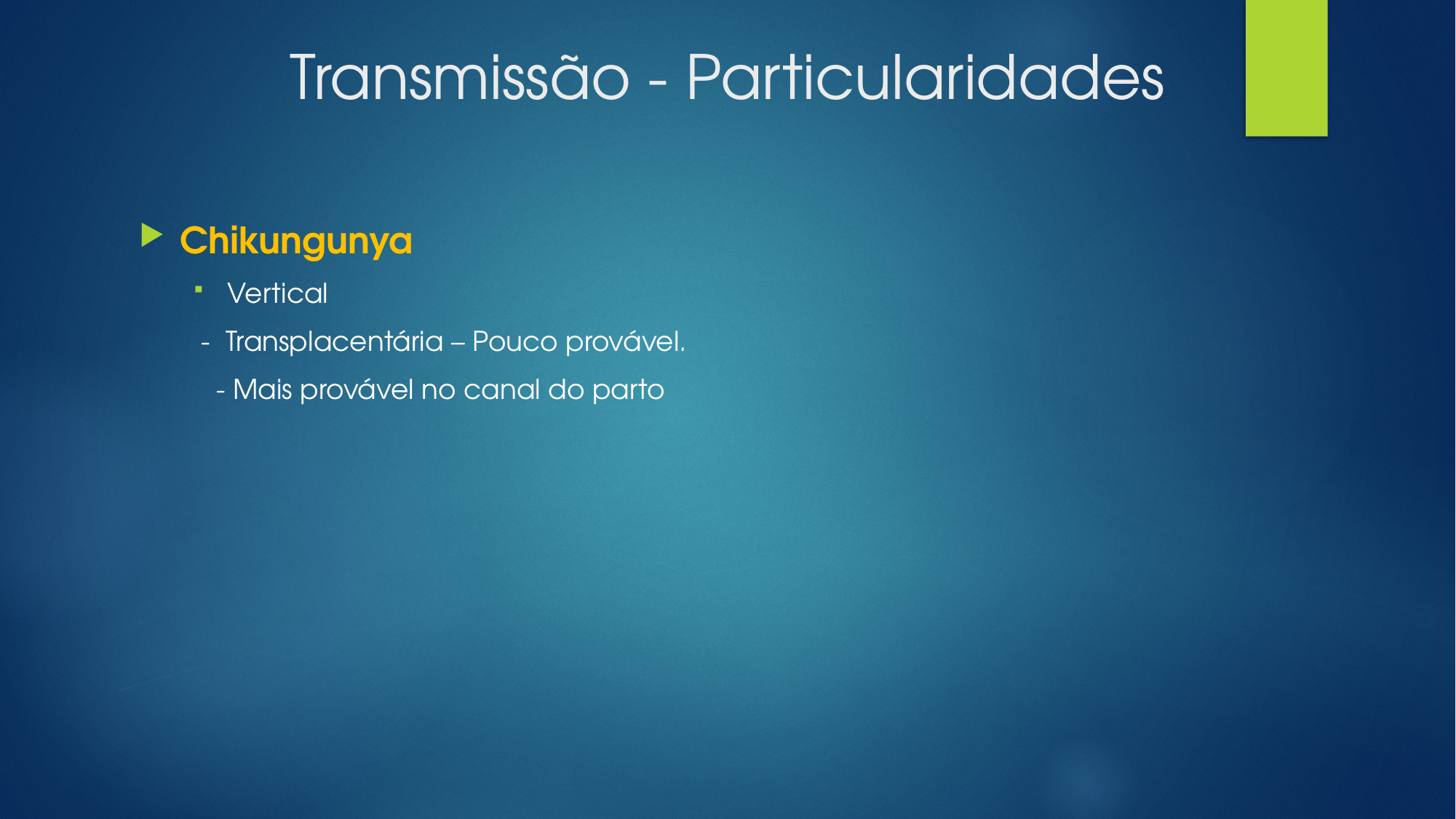

# Transmissão - Particularidades
Chikungunya
Vertical
 -  Transplacentária – Pouco provável.
   - Mais provável no canal do parto